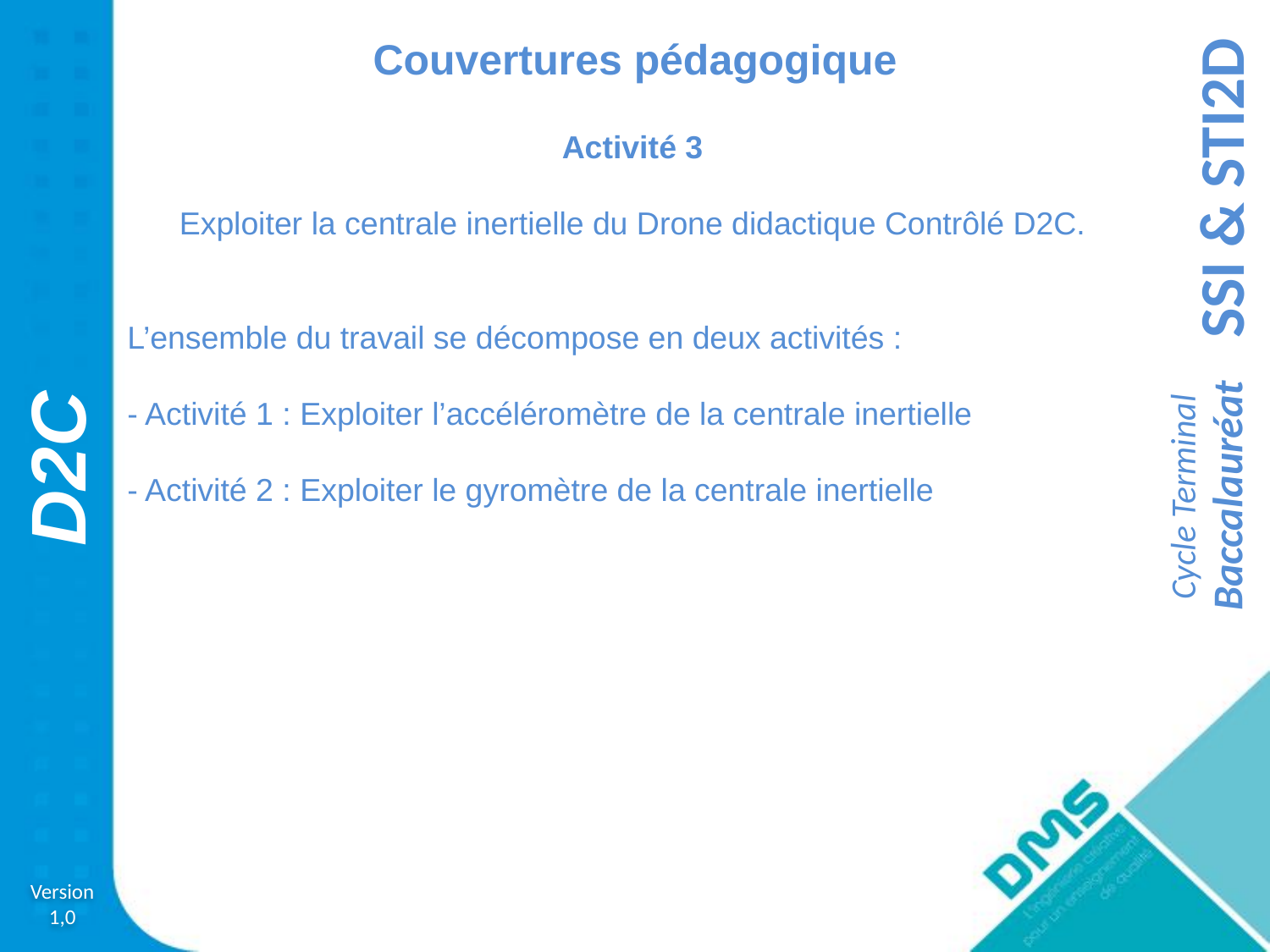

Couvertures pédagogique
Activité 3

Exploiter la centrale inertielle du Drone didactique Contrôlé D2C.

L’ensemble du travail se décompose en deux activités :

- Activité 1 : Exploiter l’accéléromètre de la centrale inertielle

- Activité 2 : Exploiter le gyromètre de la centrale inertielle